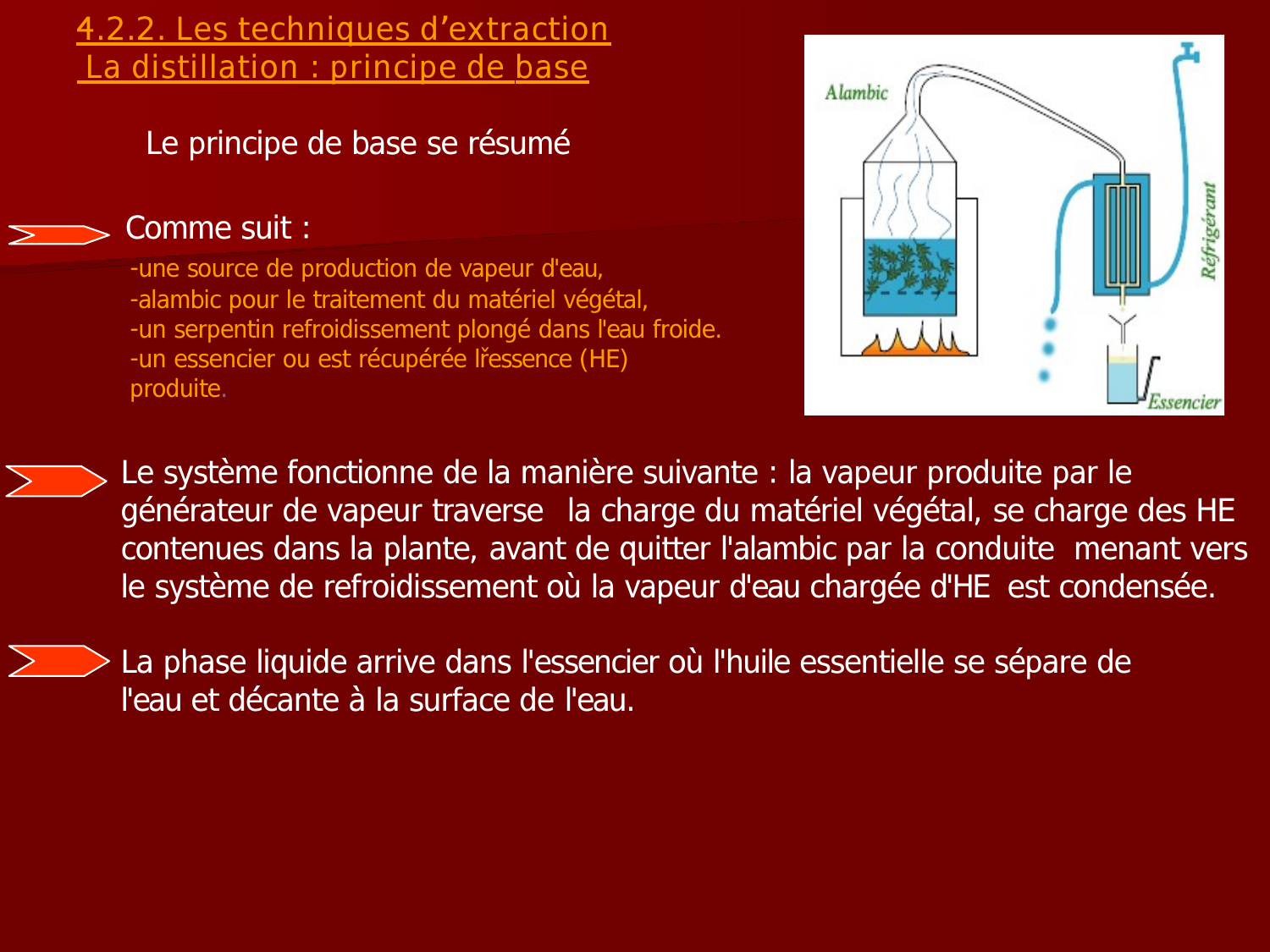

# 4.2.2. Les techniques d’extraction  La distillation : principe de base
Le principe de base se résumé

Comme suit :
-une source de production de vapeur d'eau,
-alambic pour le traitement du matériel végétal,
-un serpentin refroidissement plongé dans l'eau froide.
-un essencier ou est récupérée lřessence (HE) produite.

Le système fonctionne de la manière suivante : la vapeur produite par le  générateur de vapeur traverse	la charge du matériel végétal, se charge des HE contenues dans la plante, avant de quitter l'alambic par la conduite  menant vers le système de refroidissement où la vapeur d'eau chargée d'HE  est condensée.

La phase liquide arrive dans l'essencier où l'huile essentielle se sépare de  l'eau et décante à la surface de l'eau.